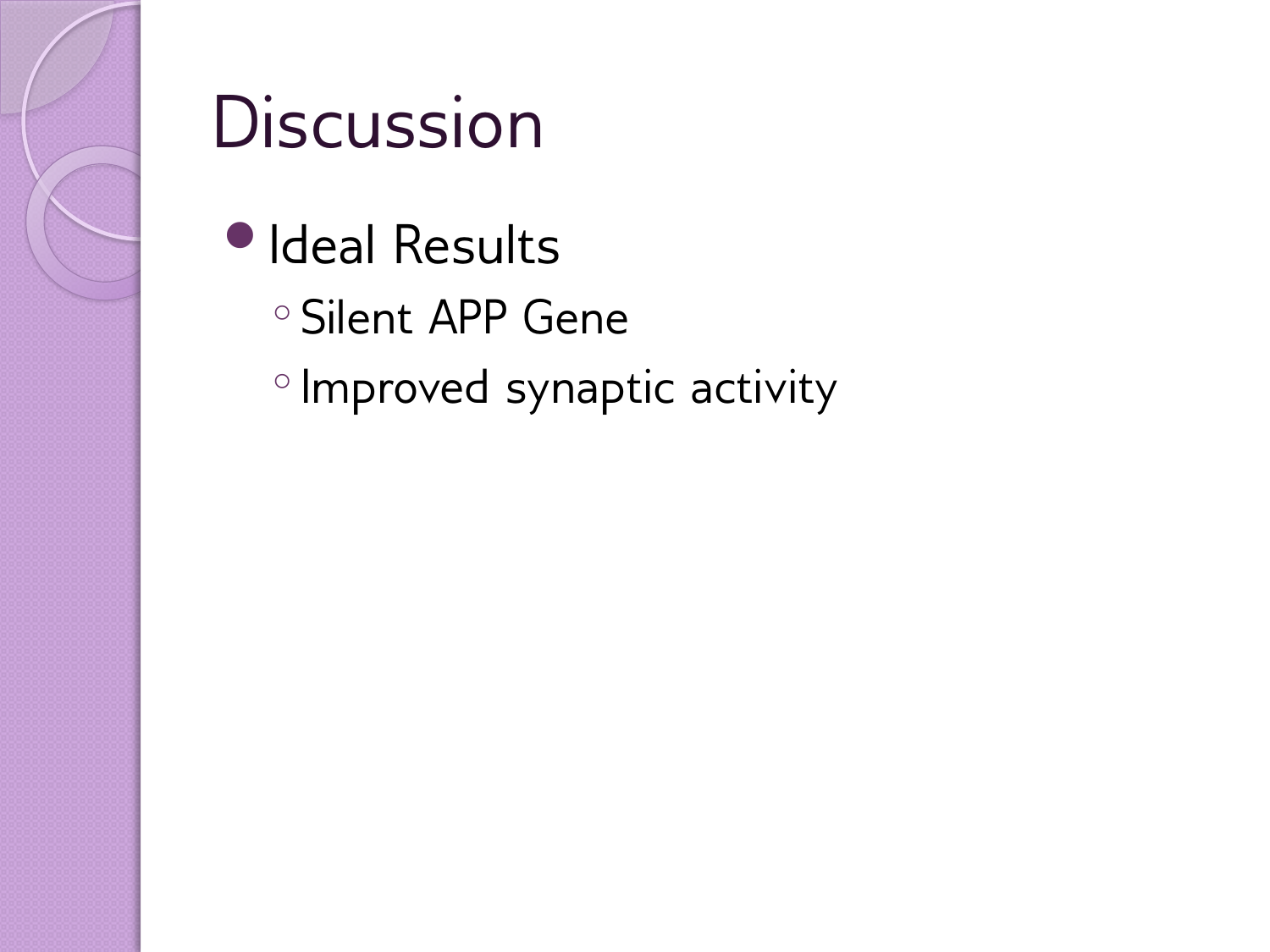

# Discussion
Ideal Results
Silent APP Gene
Improved synaptic activity